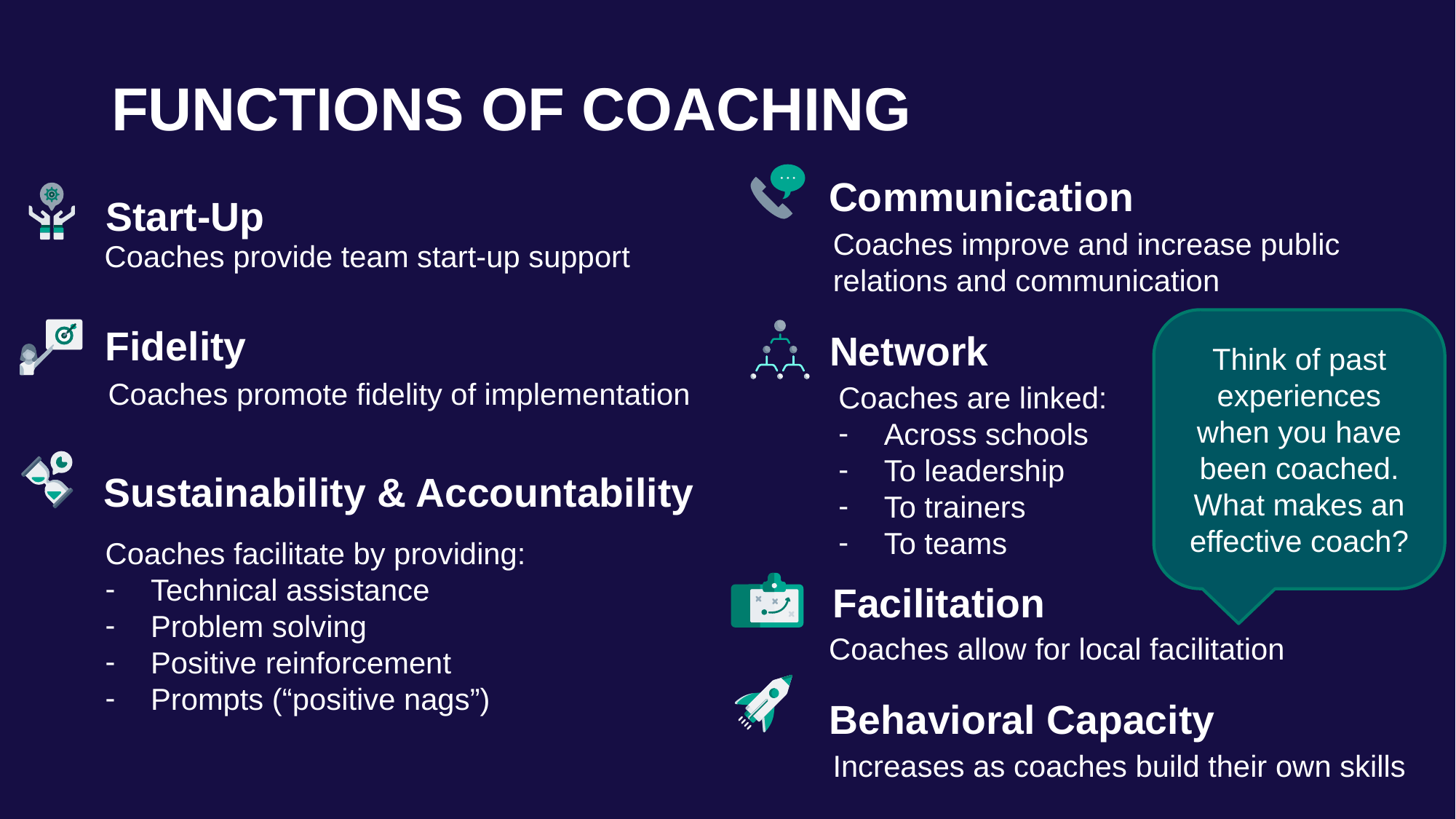

FUNCTIONS OF COACHING
Communication

Start-Up

Coaches improve and increase public relations and communication
Coaches provide team start-up support
# Fidelity
Network
Think of past experiences when you have been coached. What makes an effective coach?

Coaches promote fidelity of implementation
Coaches are linked:
Across schools
To leadership
To trainers
To teams
Sustainability & Accountability

Coaches facilitate by providing:
Technical assistance
Problem solving
Positive reinforcement
Prompts (“positive nags”)
Facilitation

Coaches allow for local facilitation

Behavioral Capacity
Increases as coaches build their own skills